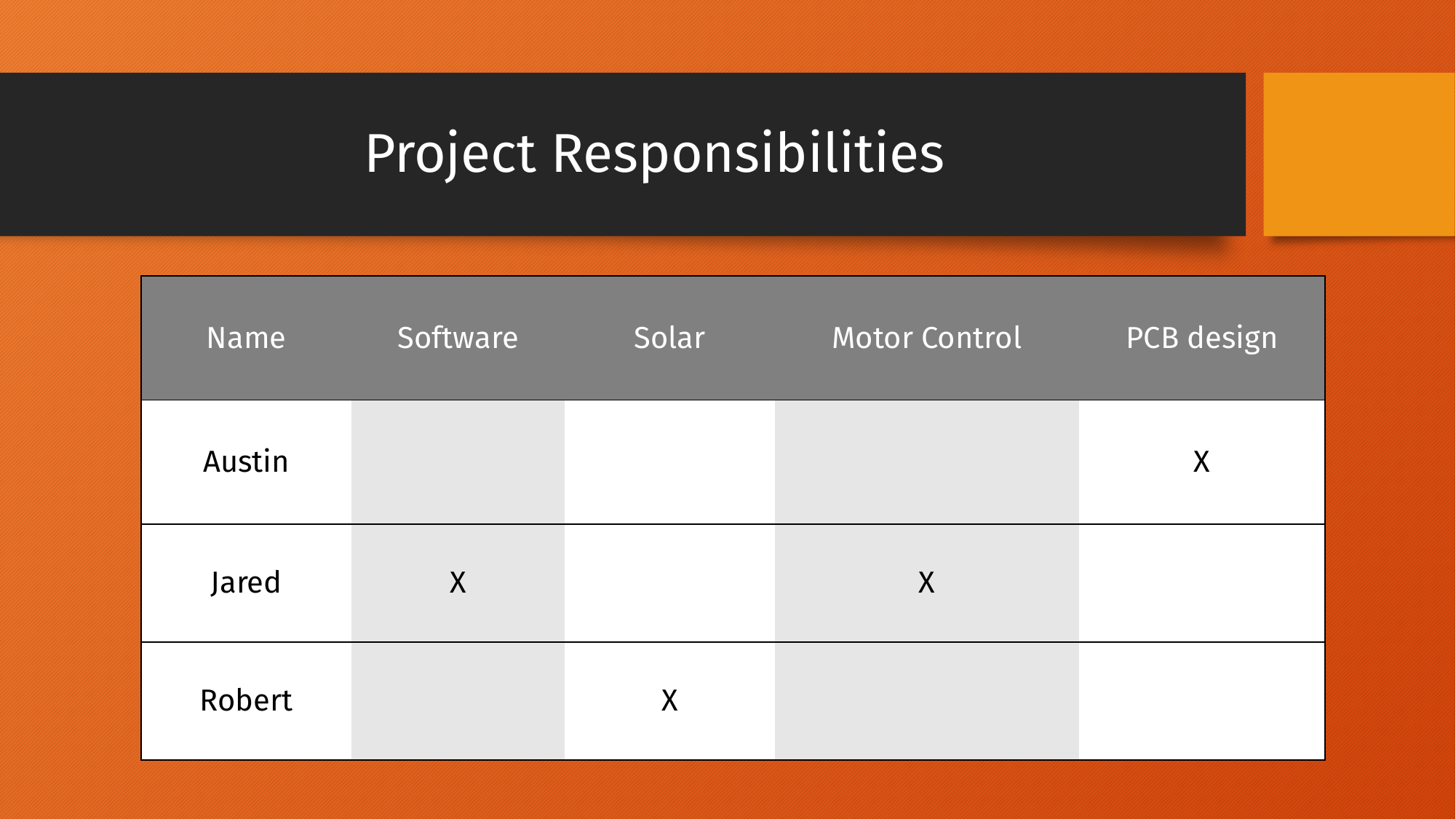

# Project Responsibilities
| Name | Software | Solar | Motor Control | PCB design |
| --- | --- | --- | --- | --- |
| Austin |  |  |  | X |
| Jared | X |  | X |  |
| Robert |  | X |  |  |